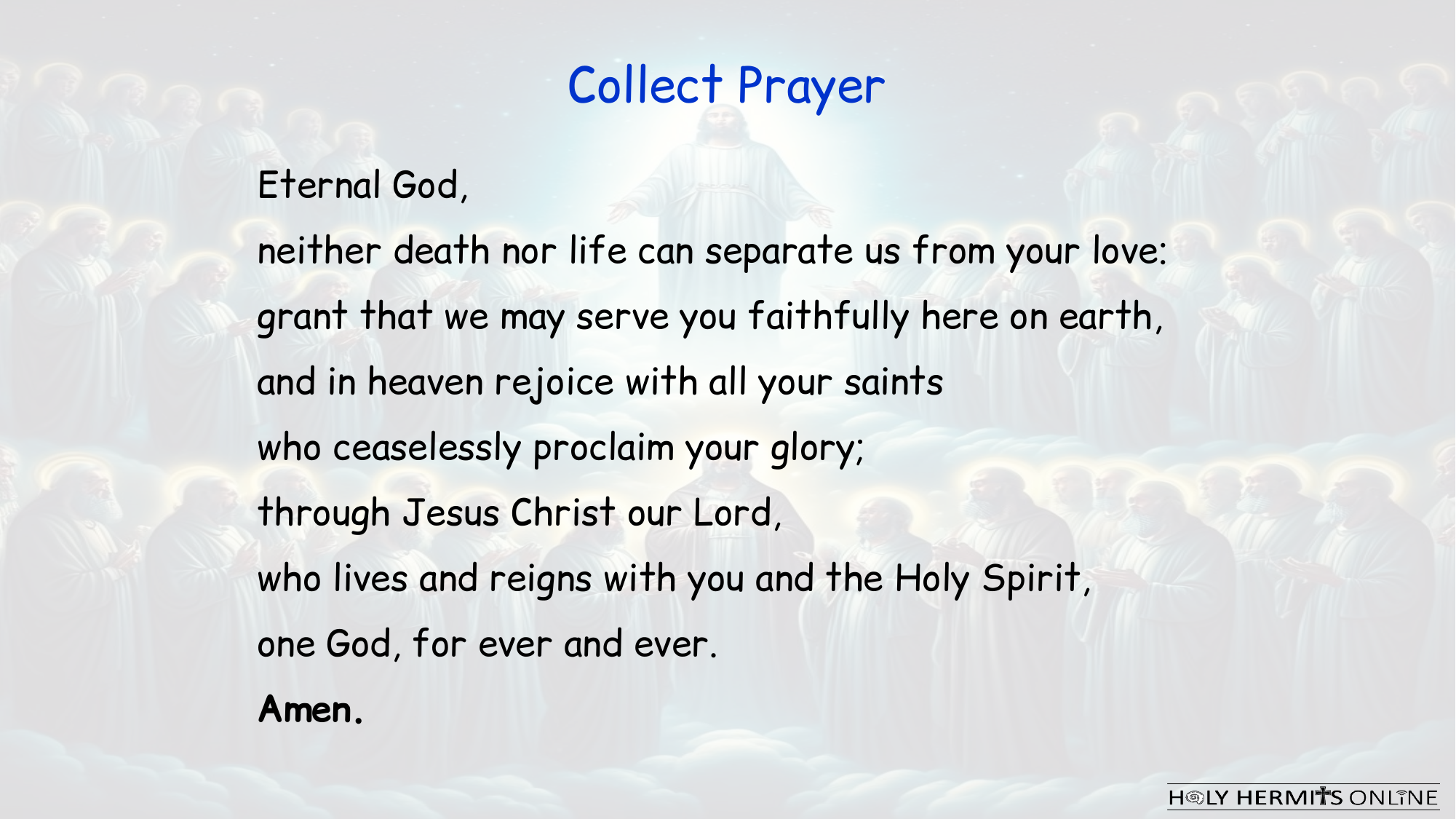

Collect Prayer

Eternal God,
neither death nor life can separate us from your love:
grant that we may serve you faithfully here on earth,
and in heaven rejoice with all your saints
who ceaselessly proclaim your glory;
through Jesus Christ our Lord,
who lives and reigns with you and the Holy Spirit,
one God, for ever and ever.
Amen.